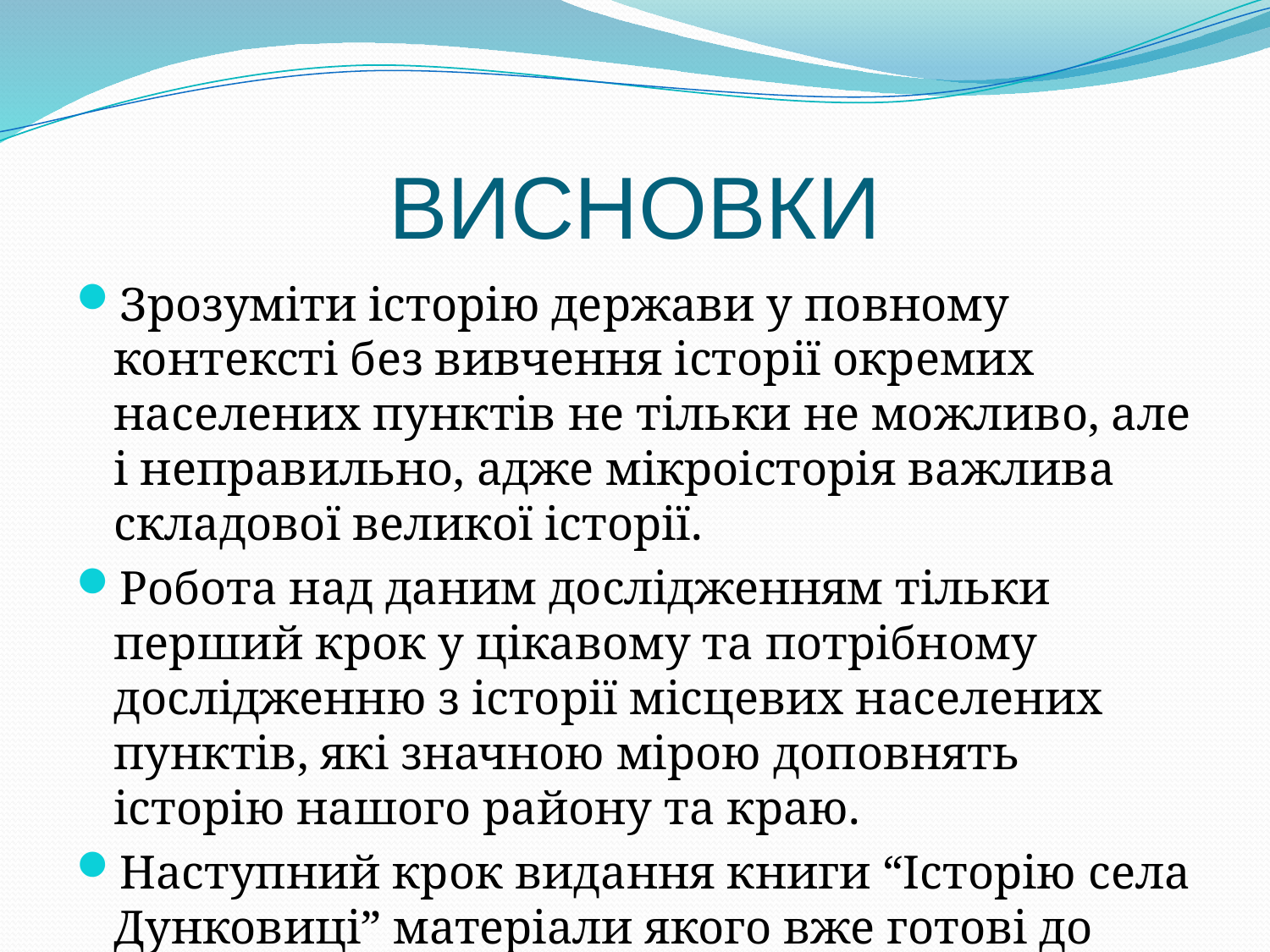

# ВИСНОВКИ
Зрозуміти історію держави у повному контексті без вивчення історії окремих населених пунктів не тільки не можливо, але і неправильно, адже мікроісторія важлива складової великої історії.
Робота над даним дослідженням тільки перший крок у цікавому та потрібному дослідженню з історії місцевих населених пунктів, які значною мірою доповнять історію нашого району та краю.
Наступний крок видання книги “Історію села Дунковиці” матеріали якого вже готові до друку.